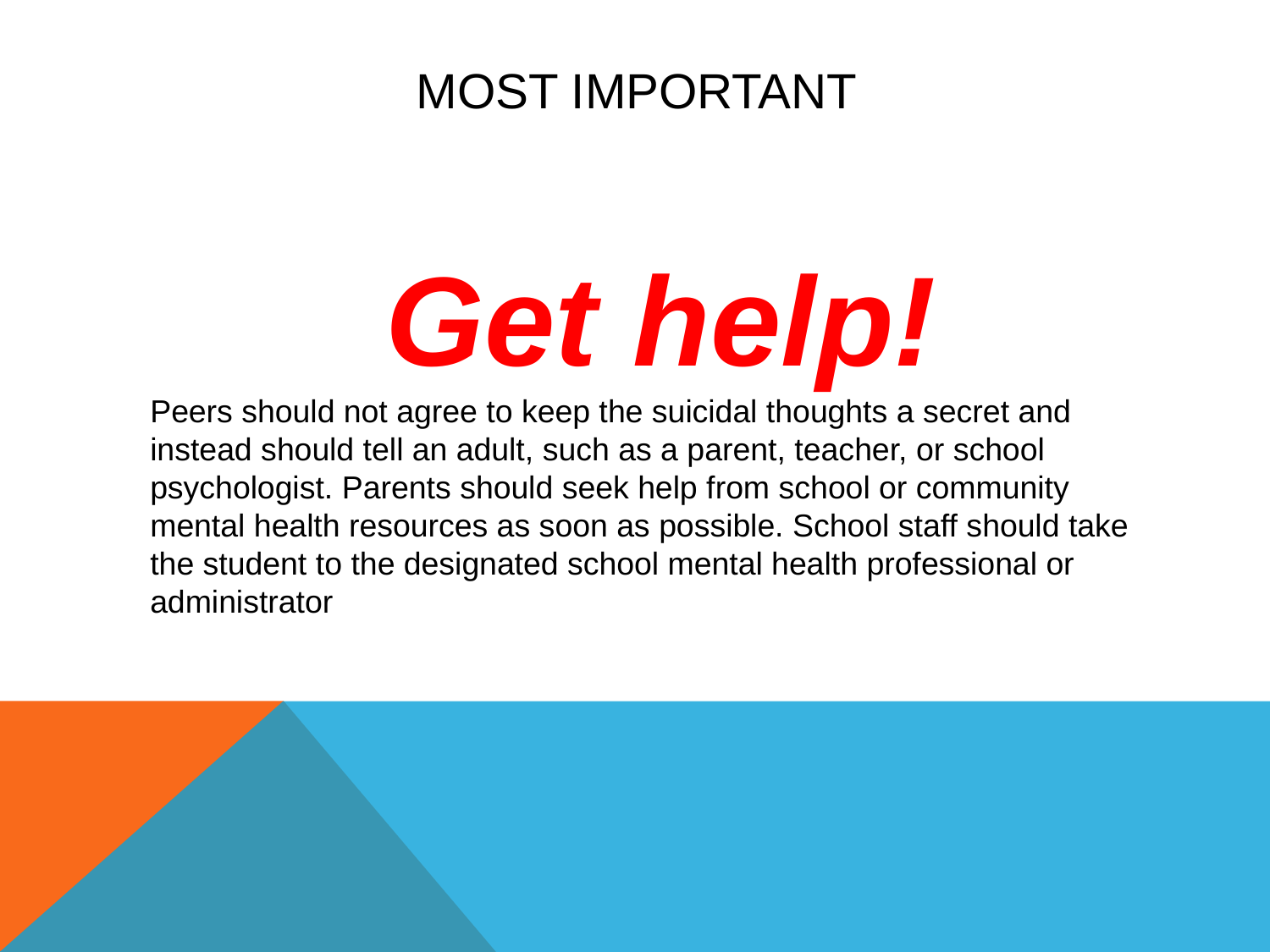

# MOST IMPORTANT
Get help!
Peers should not agree to keep the suicidal thoughts a secret and instead should tell an adult, such as a parent, teacher, or school psychologist. Parents should seek help from school or community mental health resources as soon as possible. School staff should take the student to the designated school mental health professional or administrator